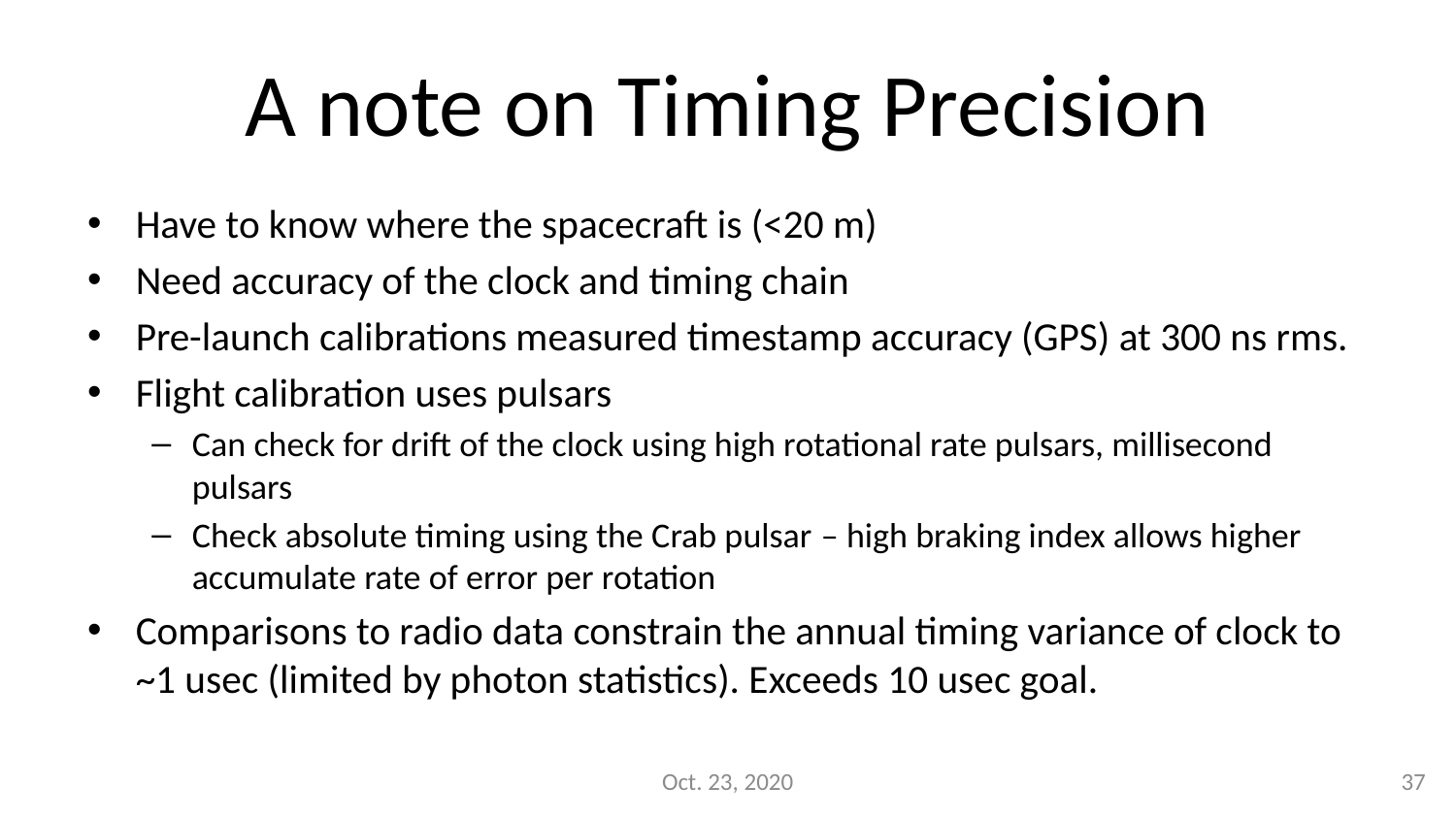

# A note on Timing Precision
Have to know where the spacecraft is (<20 m)
Need accuracy of the clock and timing chain
Pre-launch calibrations measured timestamp accuracy (GPS) at 300 ns rms.
Flight calibration uses pulsars
Can check for drift of the clock using high rotational rate pulsars, millisecond pulsars
Check absolute timing using the Crab pulsar – high braking index allows higher accumulate rate of error per rotation
Comparisons to radio data constrain the annual timing variance of clock to ~1 usec (limited by photon statistics). Exceeds 10 usec goal.
Oct. 23, 2020
37